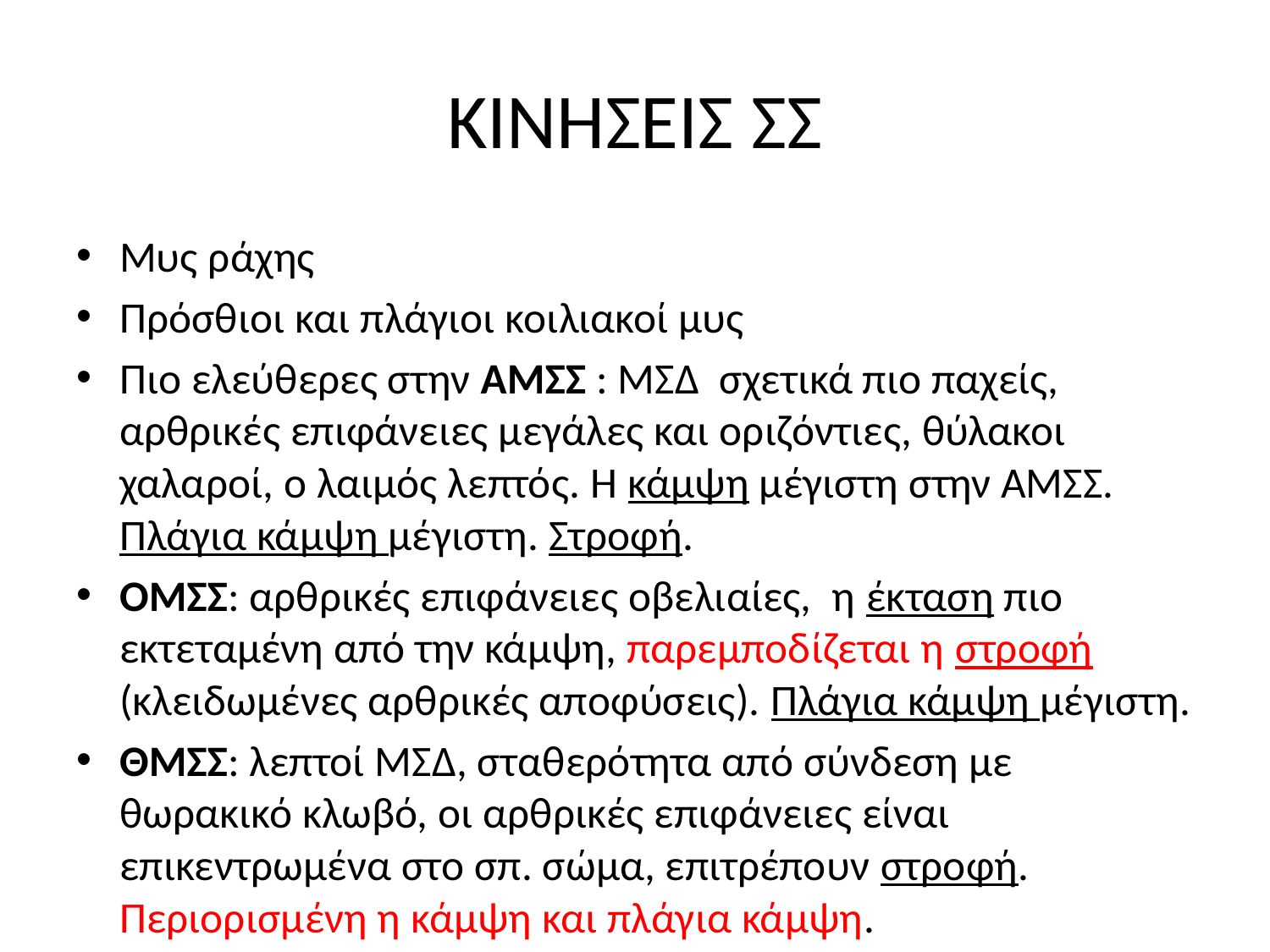

# ΚΙΝΗΣΕΙΣ ΣΣ
Μυς ράχης
Πρόσθιοι και πλάγιοι κοιλιακοί μυς
Πιο ελεύθερες στην ΑΜΣΣ : ΜΣΔ  σχετικά πιο παχείς, αρθρικές επιφάνειες μεγάλες και οριζόντιες, θύλακοι χαλαροί, ο λαιμός λεπτός. Η κάμψη μέγιστη στην ΑΜΣΣ. Πλάγια κάμψη μέγιστη. Στροφή.
ΟΜΣΣ: αρθρικές επιφάνειες οβελιαίες,  η έκταση πιο εκτεταμένη από την κάμψη, παρεμποδίζεται η στροφή (κλειδωμένες αρθρικές αποφύσεις). Πλάγια κάμψη μέγιστη.
ΘΜΣΣ: λεπτοί ΜΣΔ, σταθερότητα από σύνδεση με θωρακικό κλωβό, οι αρθρικές επιφάνειες είναι επικεντρωμένα στο σπ. σώμα, επιτρέπουν στροφή. Περιορισμένη η κάμψη και πλάγια κάμψη.